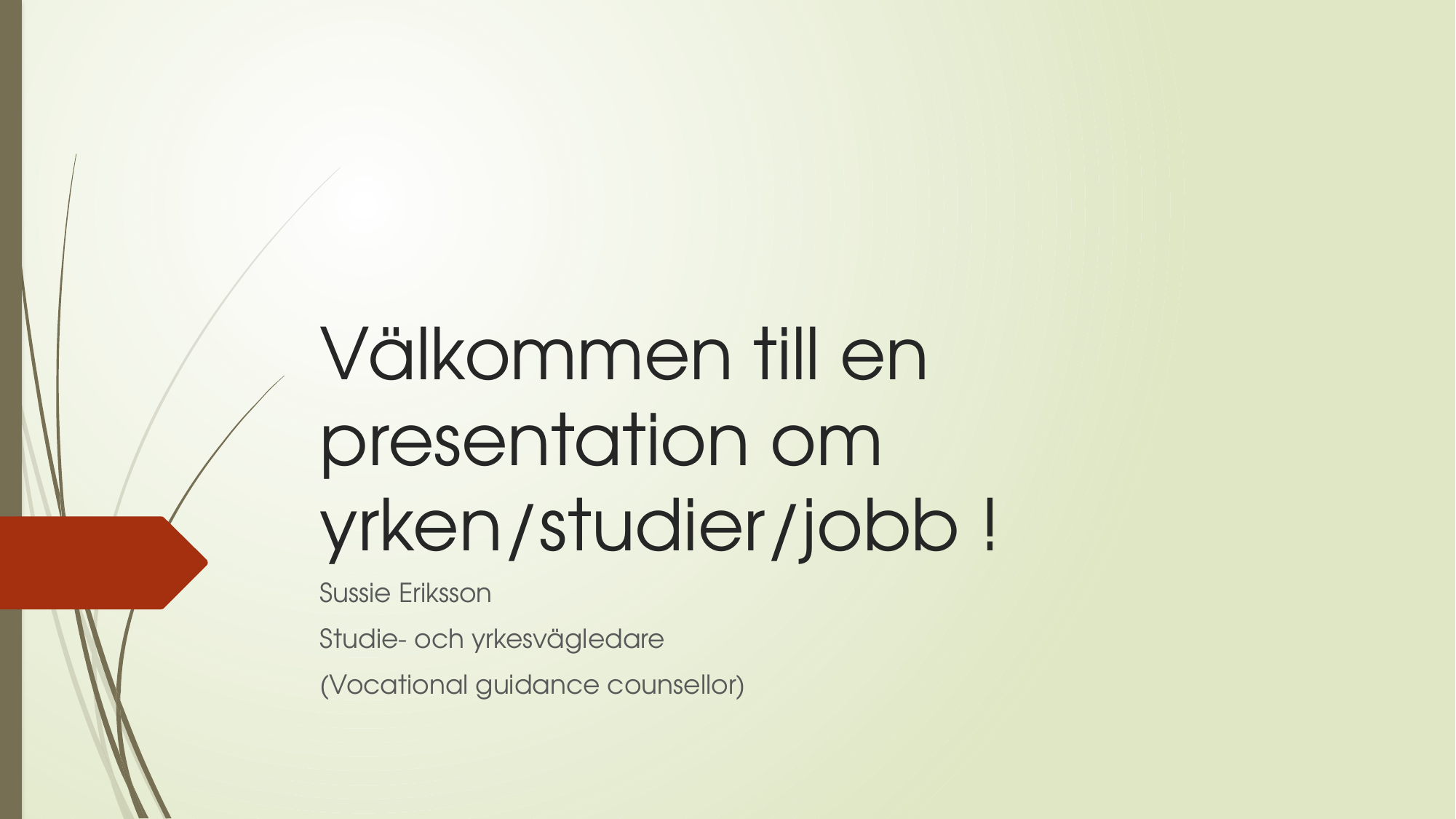

# Välkommen till en presentation om yrken/studier/jobb !
Sussie Eriksson
Studie- och yrkesvägledare
(Vocational guidance counsellor)